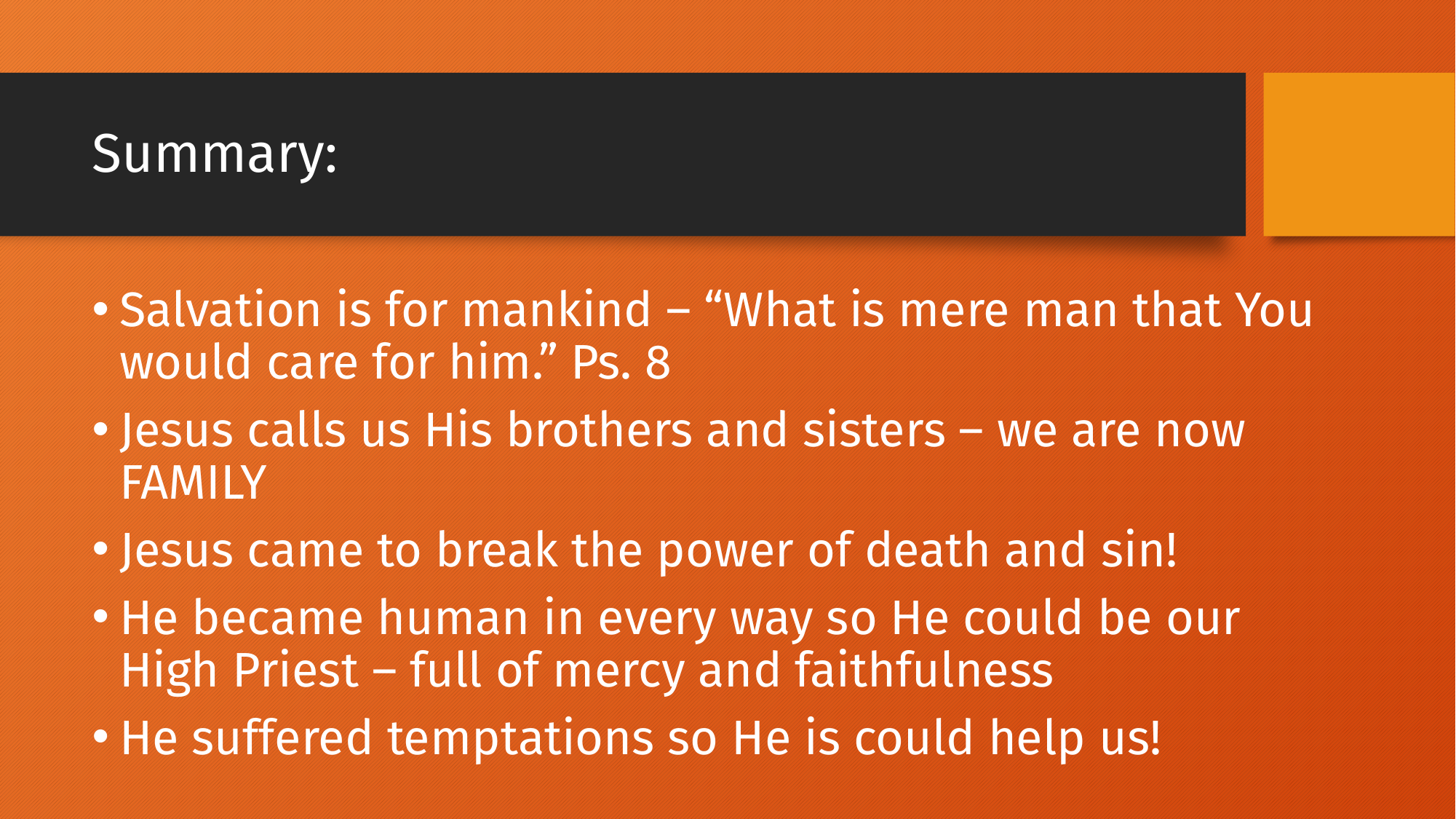

# Summary:
Salvation is for mankind – “What is mere man that You would care for him.” Ps. 8
Jesus calls us His brothers and sisters – we are now FAMILY
Jesus came to break the power of death and sin!
He became human in every way so He could be our High Priest – full of mercy and faithfulness
He suffered temptations so He is could help us!